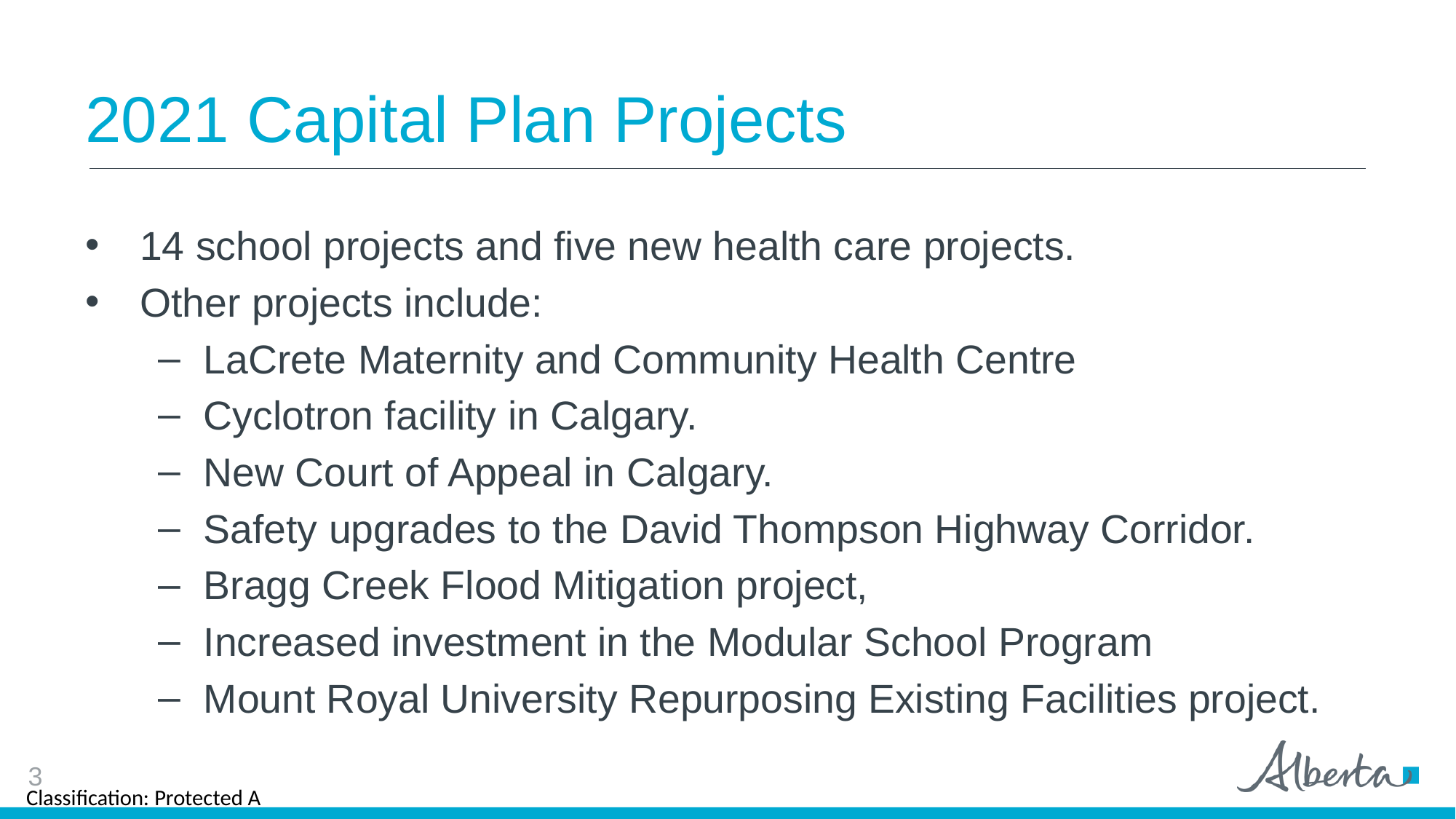

# 2021 Capital Plan Projects
14 school projects and five new health care projects.
Other projects include:
LaCrete Maternity and Community Health Centre
Cyclotron facility in Calgary.
New Court of Appeal in Calgary.
Safety upgrades to the David Thompson Highway Corridor.
Bragg Creek Flood Mitigation project,
Increased investment in the Modular School Program
Mount Royal University Repurposing Existing Facilities project.

3